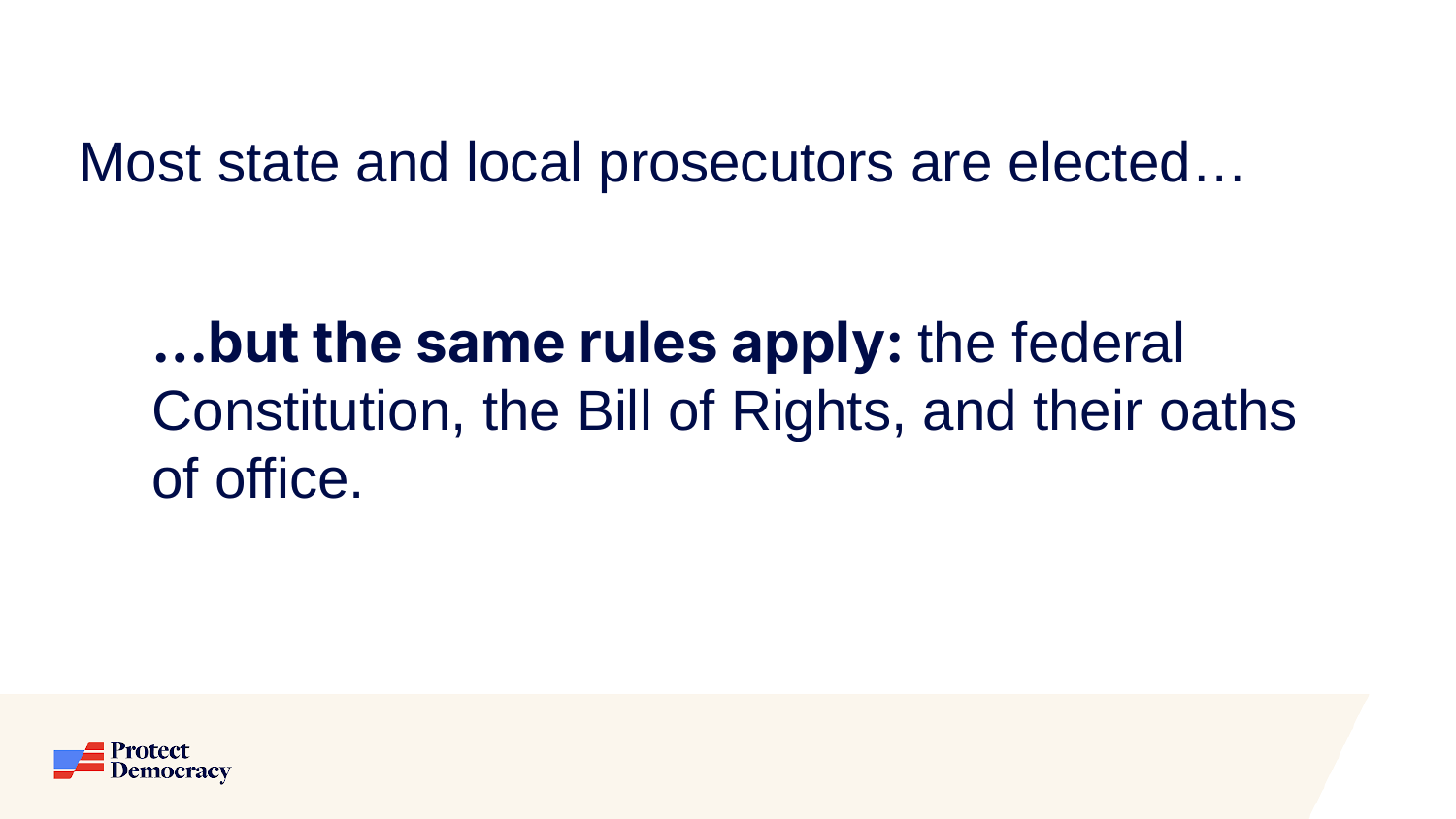

Most state and local prosecutors are elected…
…but the same rules apply: the federal Constitution, the Bill of Rights, and their oaths of office.